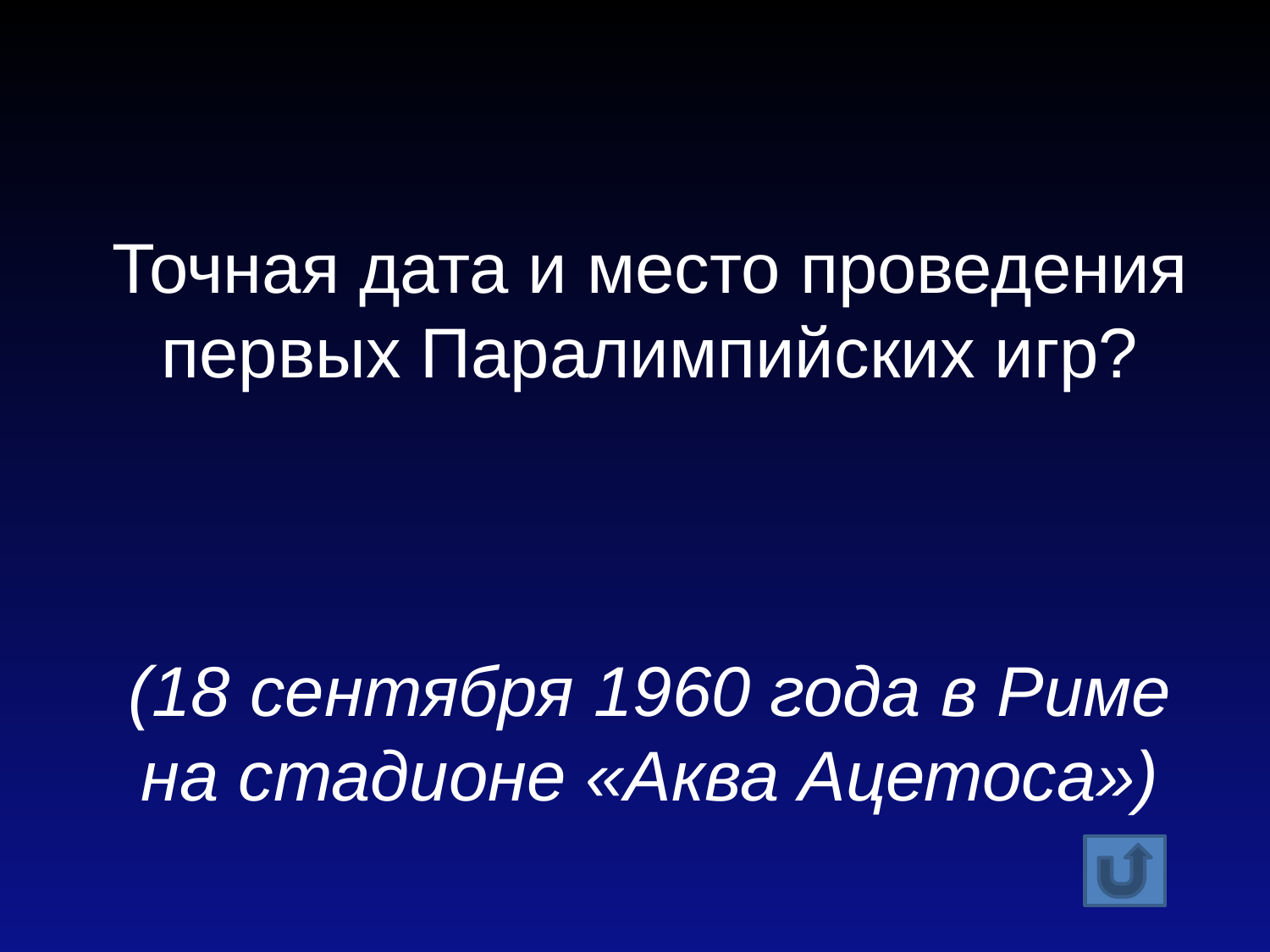

Точная дата и место проведения первых Паралимпийских игр?

(18 сентября 1960 года в Риме на стадионе «Аква Ацетоса»)